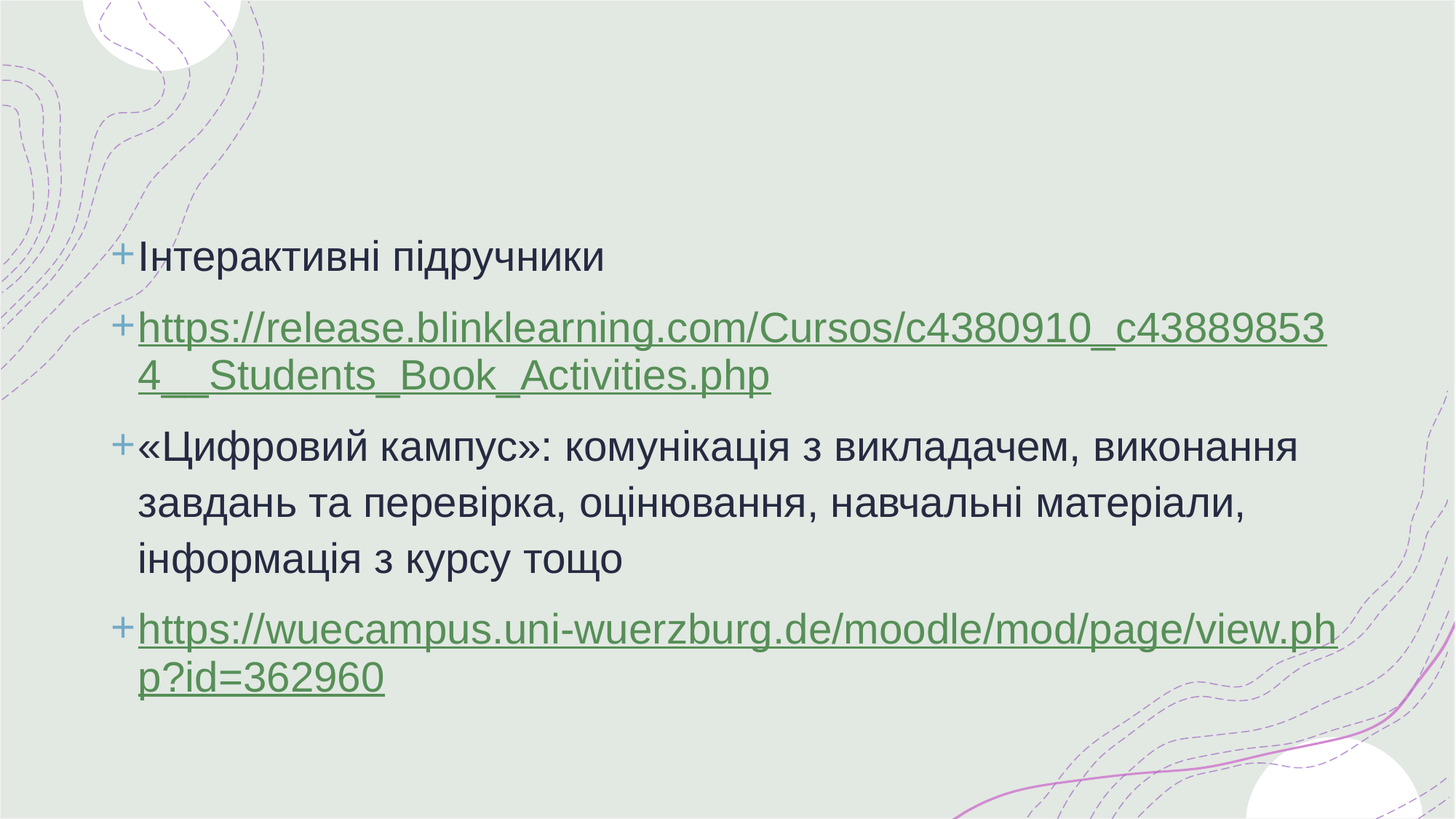

#
Інтерактивні підручники
https://release.blinklearning.com/Cursos/c4380910_c438898534__Students_Book_Activities.php
«Цифровий кампус»: комунікація з викладачем, виконання завдань та перевірка, оцінювання, навчальні матеріали, інформація з курсу тощо
https://wuecampus.uni-wuerzburg.de/moodle/mod/page/view.php?id=362960